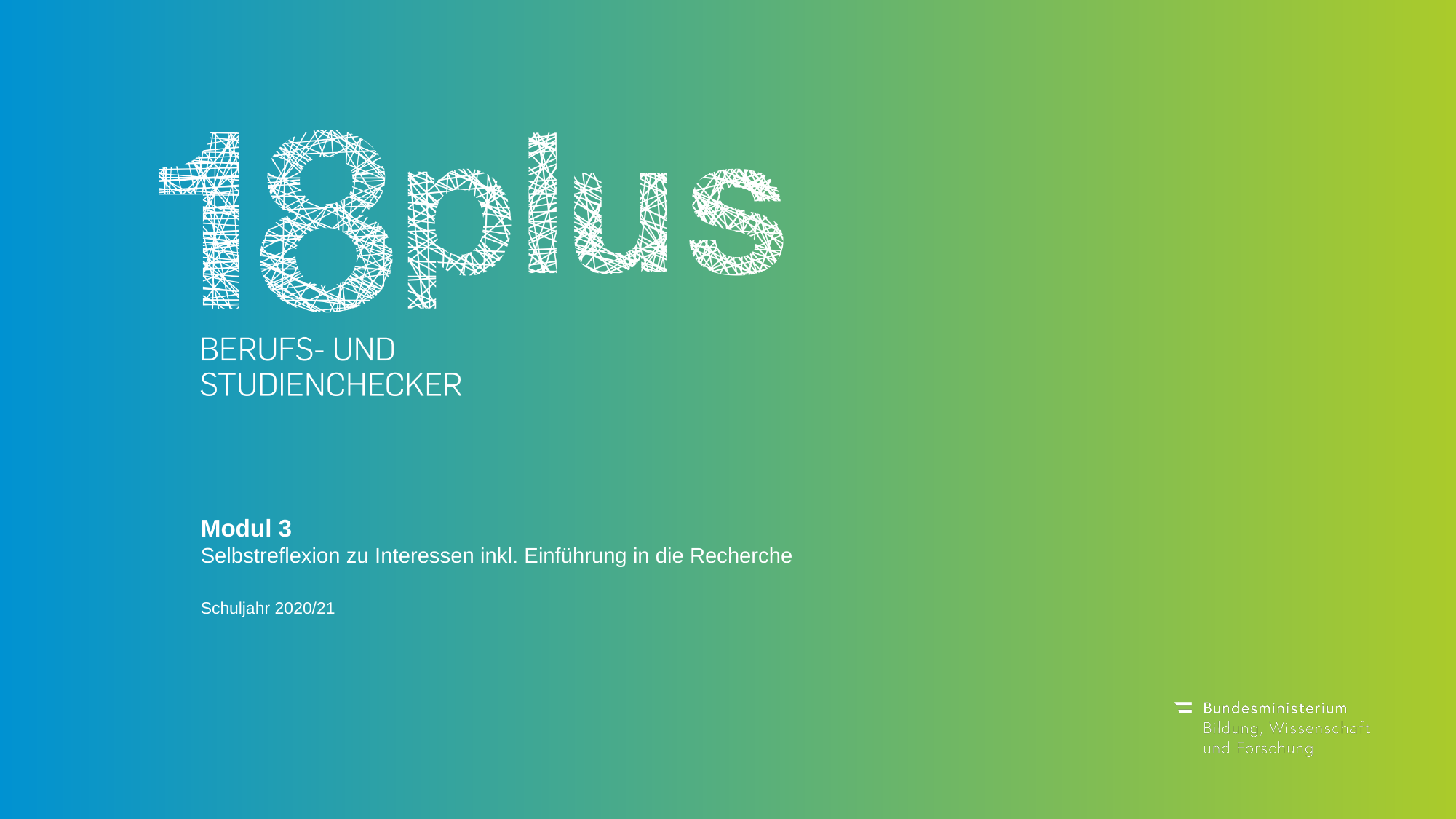

Modul 3
Selbstreflexion zu Interessen inkl. Einführung in die Recherche
Schuljahr 2020/21